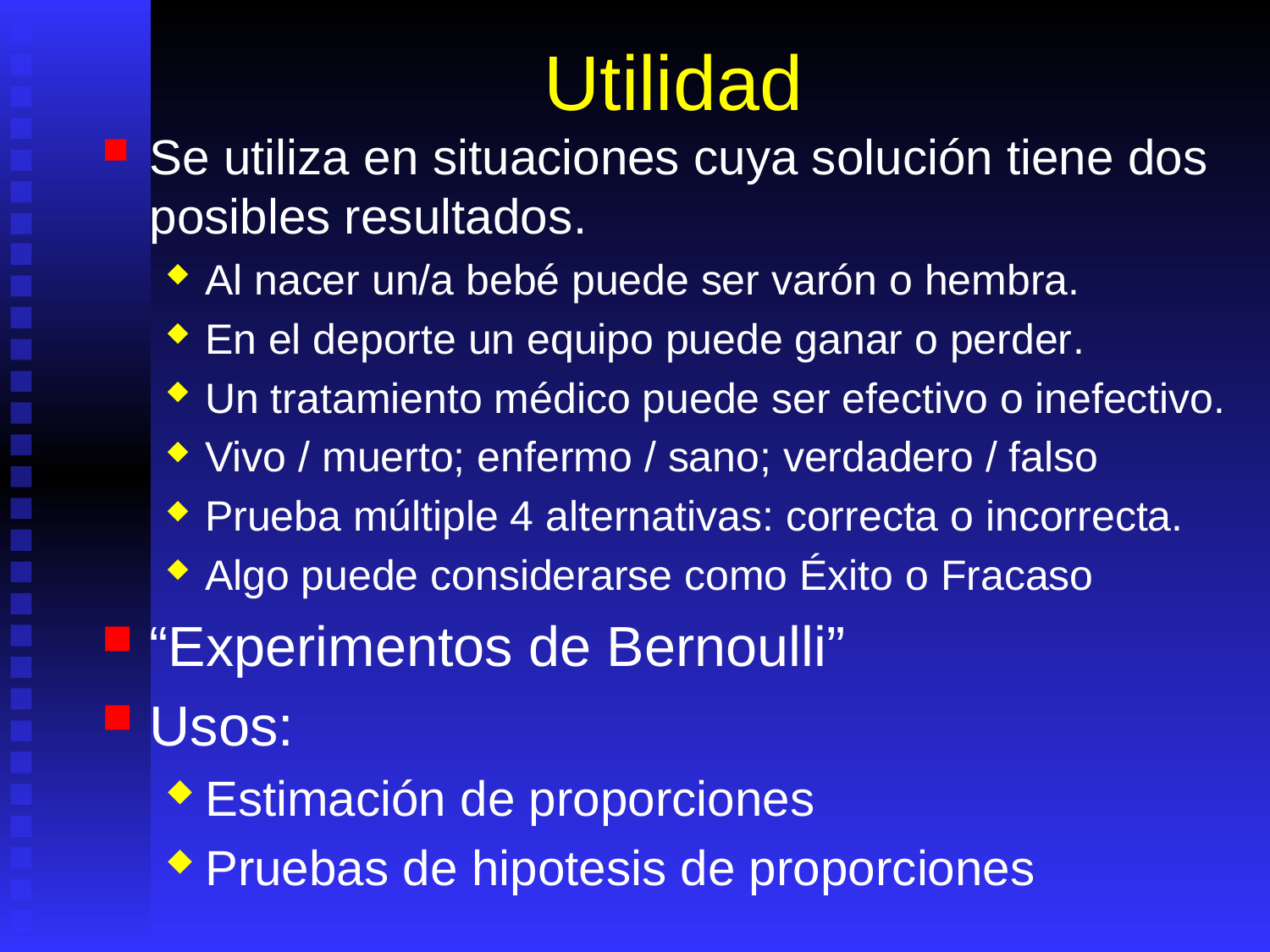

# Utilidad
Se utiliza en situaciones cuya solución tiene dos posibles resultados.
Al nacer un/a bebé puede ser varón o hembra.
En el deporte un equipo puede ganar o perder.
Un tratamiento médico puede ser efectivo o inefectivo.
Vivo / muerto; enfermo / sano; verdadero / falso
Prueba múltiple 4 alternativas: correcta o incorrecta.
Algo puede considerarse como Éxito o Fracaso
“Experimentos de Bernoulli”
Usos:
Estimación de proporciones
Pruebas de hipotesis de proporciones